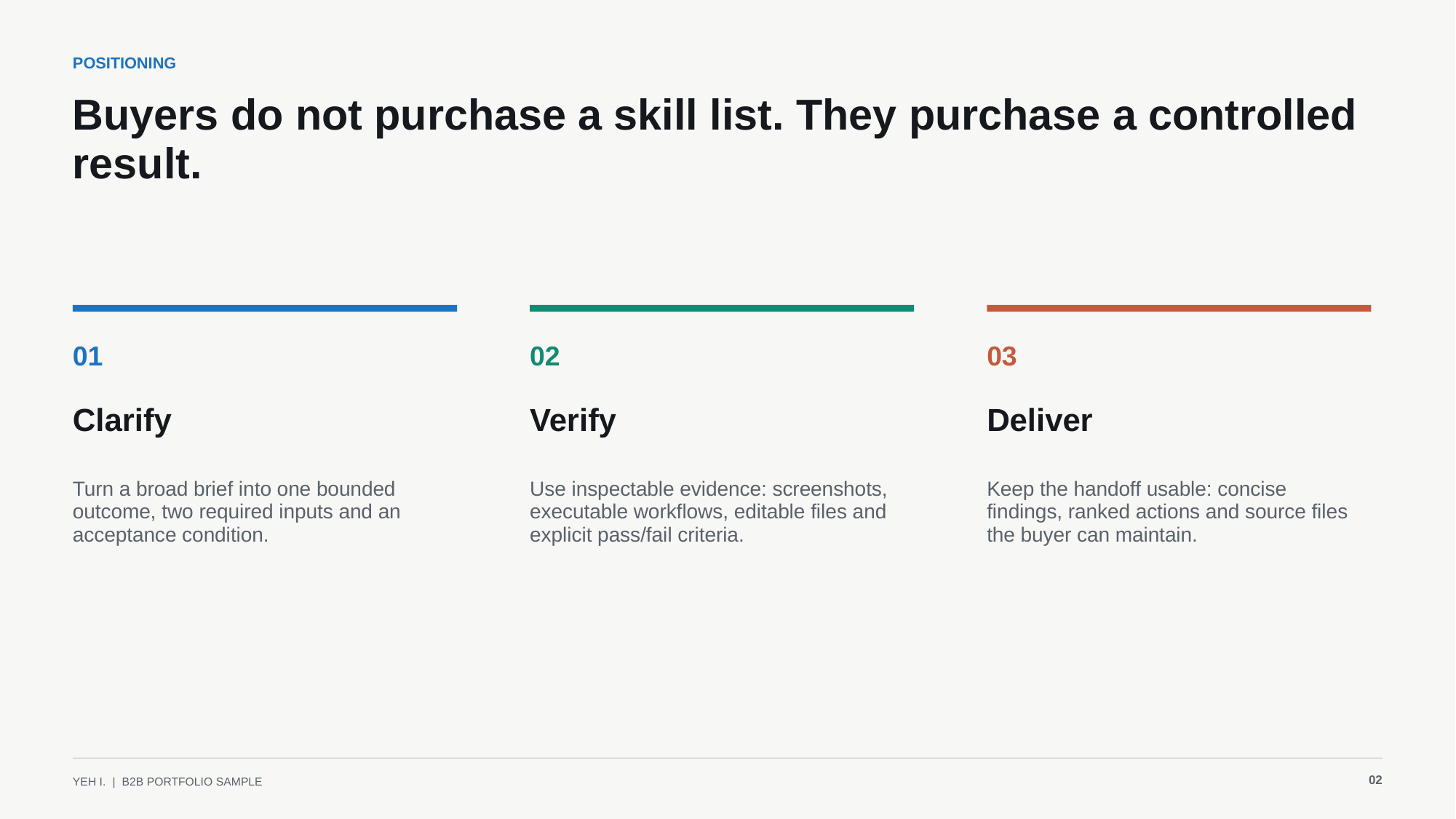

POSITIONING
Buyers do not purchase a skill list. They purchase a controlled result.

01
02
03
Clarify
Verify
Deliver
Turn a broad brief into one bounded outcome, two required inputs and an acceptance condition.
Use inspectable evidence: screenshots, executable workflows, editable files and explicit pass/fail criteria.
Keep the handoff usable: concise findings, ranked actions and source files the buyer can maintain.

02
YEH I.  |  B2B PORTFOLIO SAMPLE